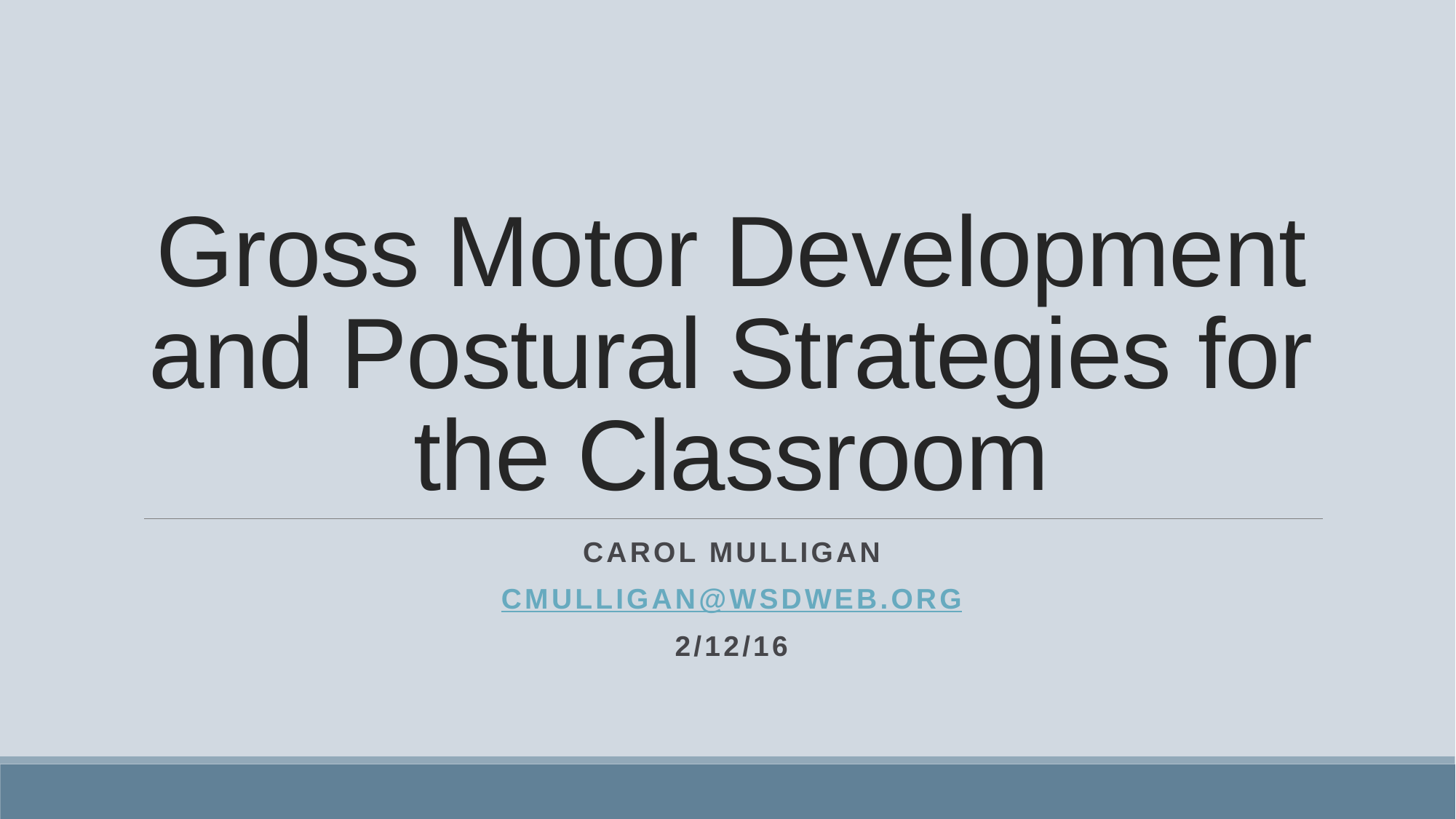

# Gross Motor Development and Postural Strategies for the Classroom
Carol mulligan
cmulligan@wsdweb.org
2/12/16